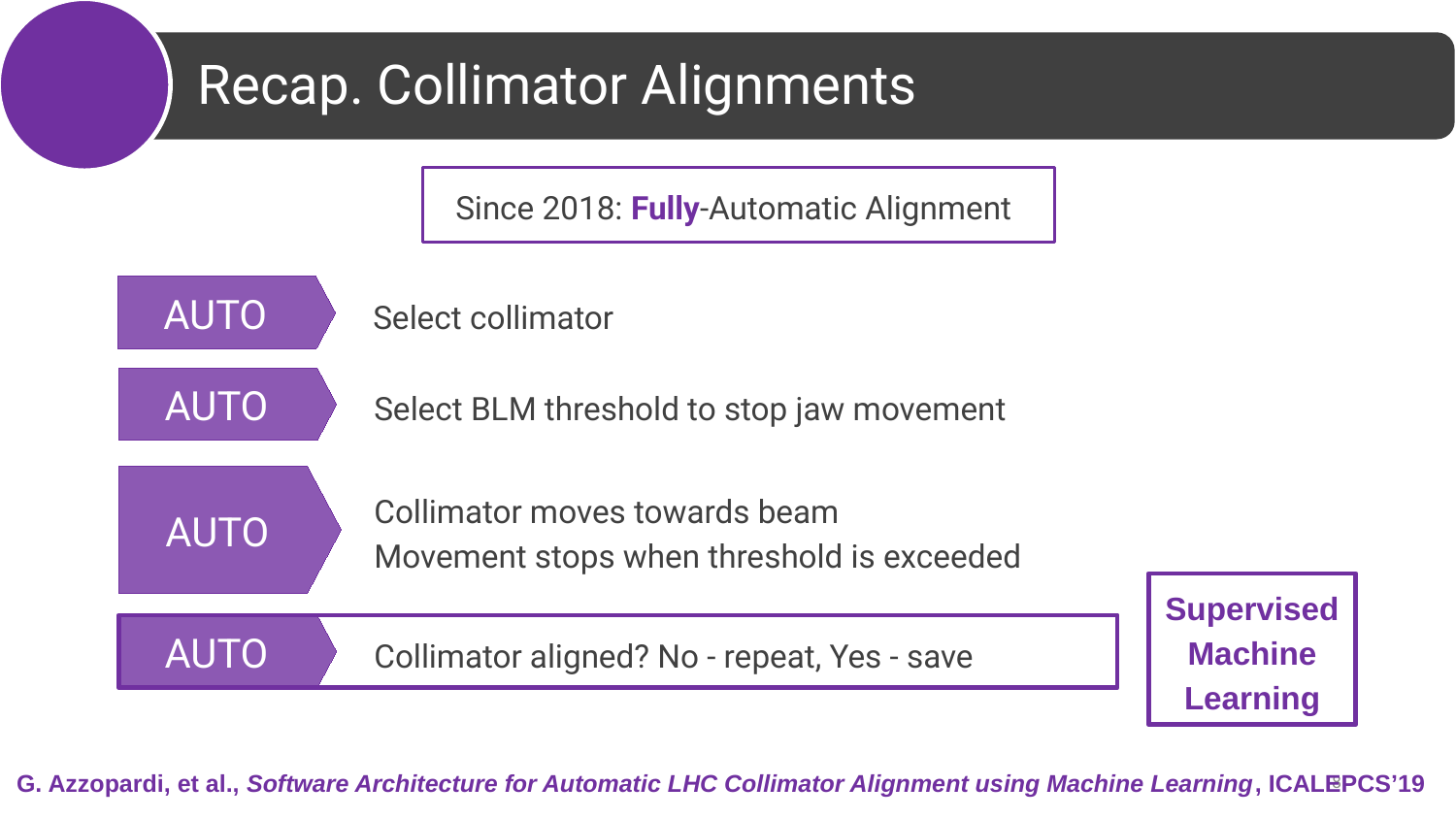

# Recap. Collimator Alignments
Since 2018: Fully-Automatic Alignment

AUTO
Select collimator

AUTO
Select BLM threshold to stop jaw movement

AUTO
Collimator moves towards beam
Movement stops when threshold is exceeded
Deliverable 3
Supervised Machine Learning

AUTO
Collimator aligned? No - repeat, Yes - save
G. Azzopardi, et al., Software Architecture for Automatic LHC Collimator Alignment using Machine Learning, ICALEPCS’19
8